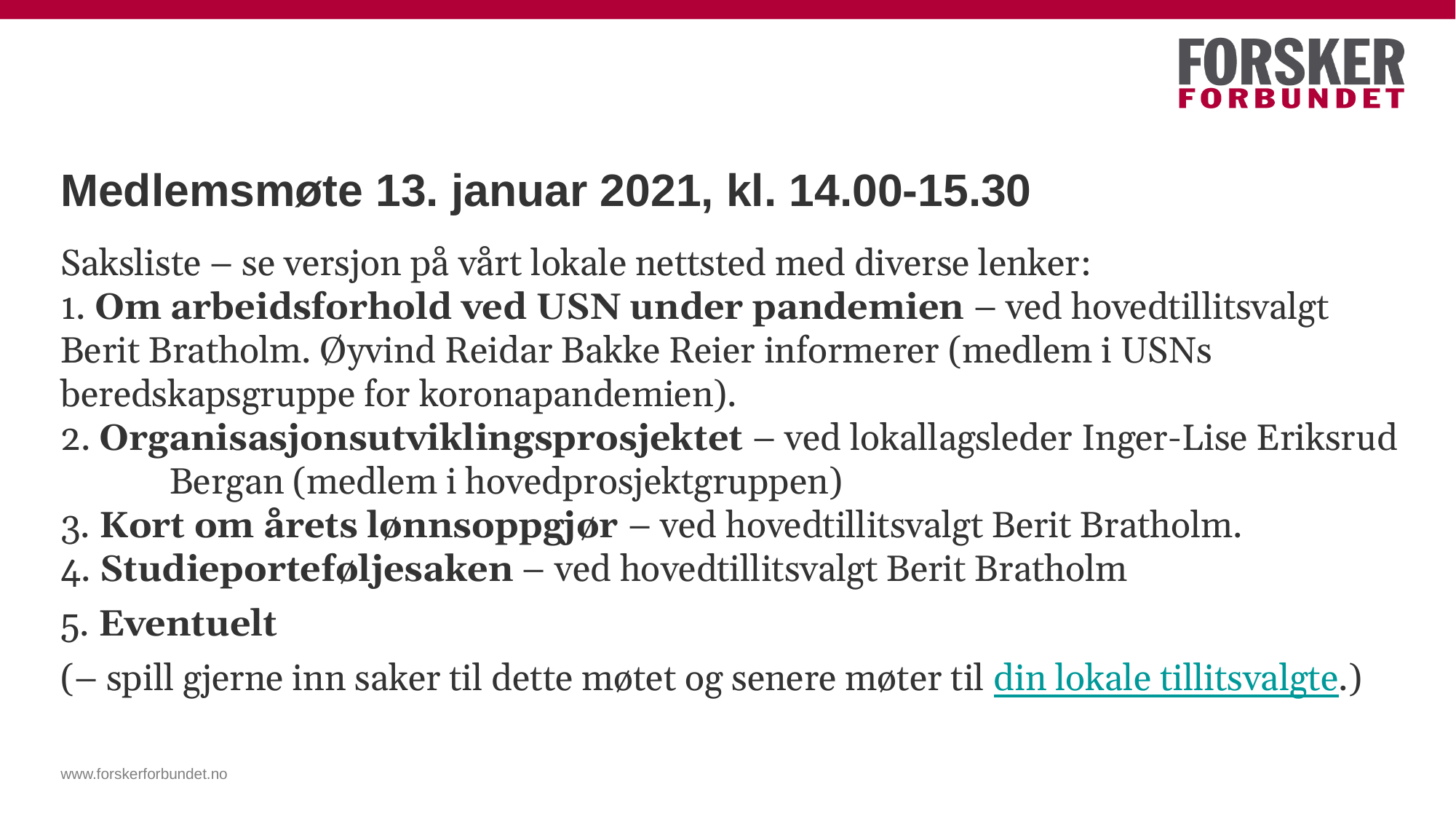

# Medlemsmøte 13. januar 2021, kl. 14.00-15.30
Saksliste – se versjon på vårt lokale nettsted med diverse lenker:
1. Om arbeidsforhold ved USN under pandemien – ved hovedtillitsvalgt 	Berit Bratholm. Øyvind Reidar Bakke Reier informerer (medlem i USNs 	beredskapsgruppe for koronapandemien).
2. Organisasjonsutviklingsprosjektet – ved lokallagsleder Inger-Lise Eriksrud 	Bergan (medlem i hovedprosjektgruppen)
3. Kort om årets lønnsoppgjør – ved hovedtillitsvalgt Berit Bratholm.
4. Studieporteføljesaken – ved hovedtillitsvalgt Berit Bratholm
5. Eventuelt
(– spill gjerne inn saker til dette møtet og senere møter til din lokale tillitsvalgte.)
www.forskerforbundet.no